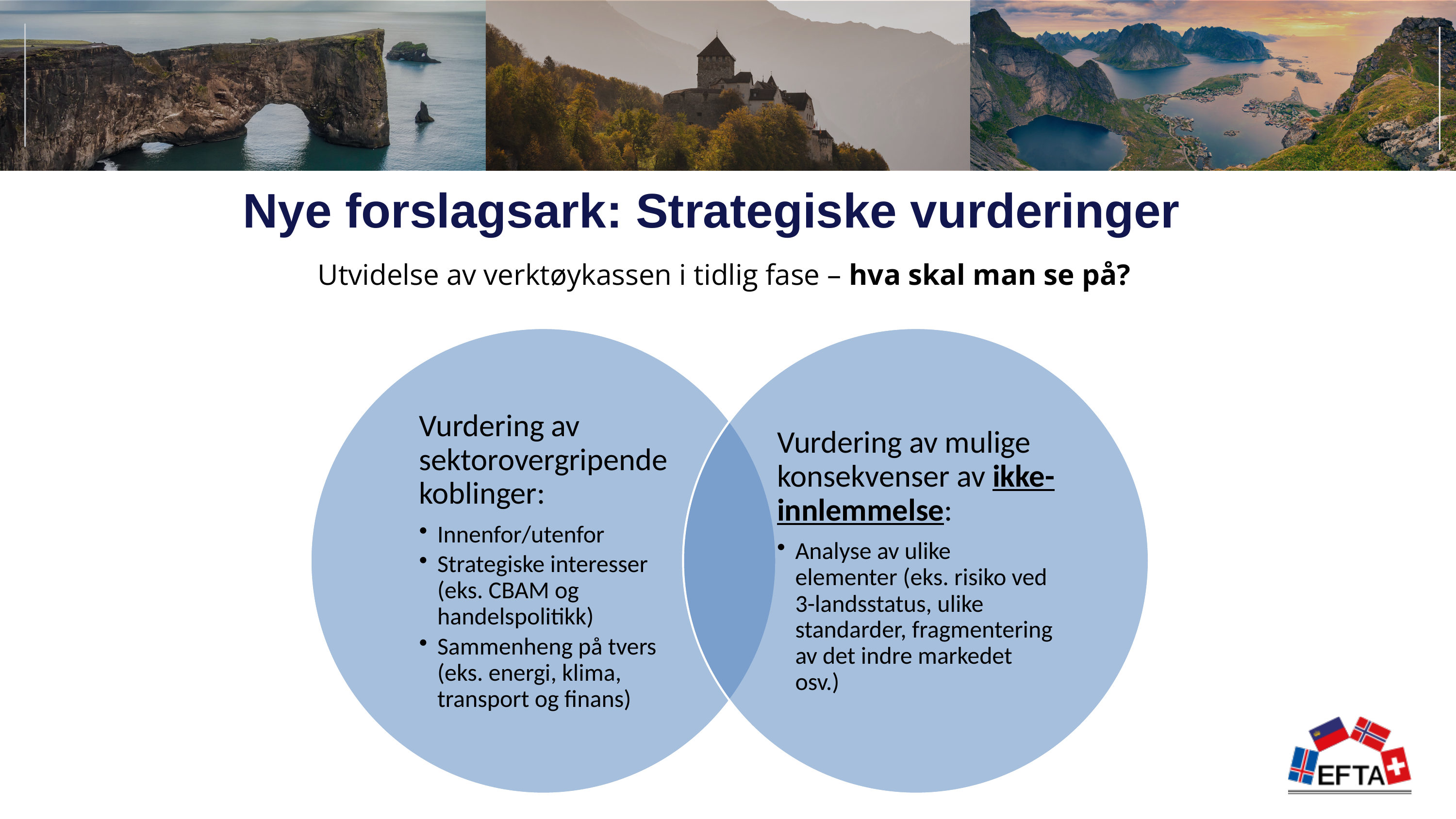

Nye forslagsark: Strategiske vurderinger
Utvidelse av verktøykassen i tidlig fase – hva skal man se på?

Vurdering av sektorovergripende koblinger:
Innenfor/utenfor
Strategiske interesser (eks. CBAM og handelspolitikk)
Sammenheng på tvers (eks. energi, klima, transport og finans)
Vurdering av mulige konsekvenser av ikke-innlemmelse:
Analyse av ulike elementer (eks. risiko ved 3-landsstatus, ulike standarder, fragmentering av det indre markedet osv.)